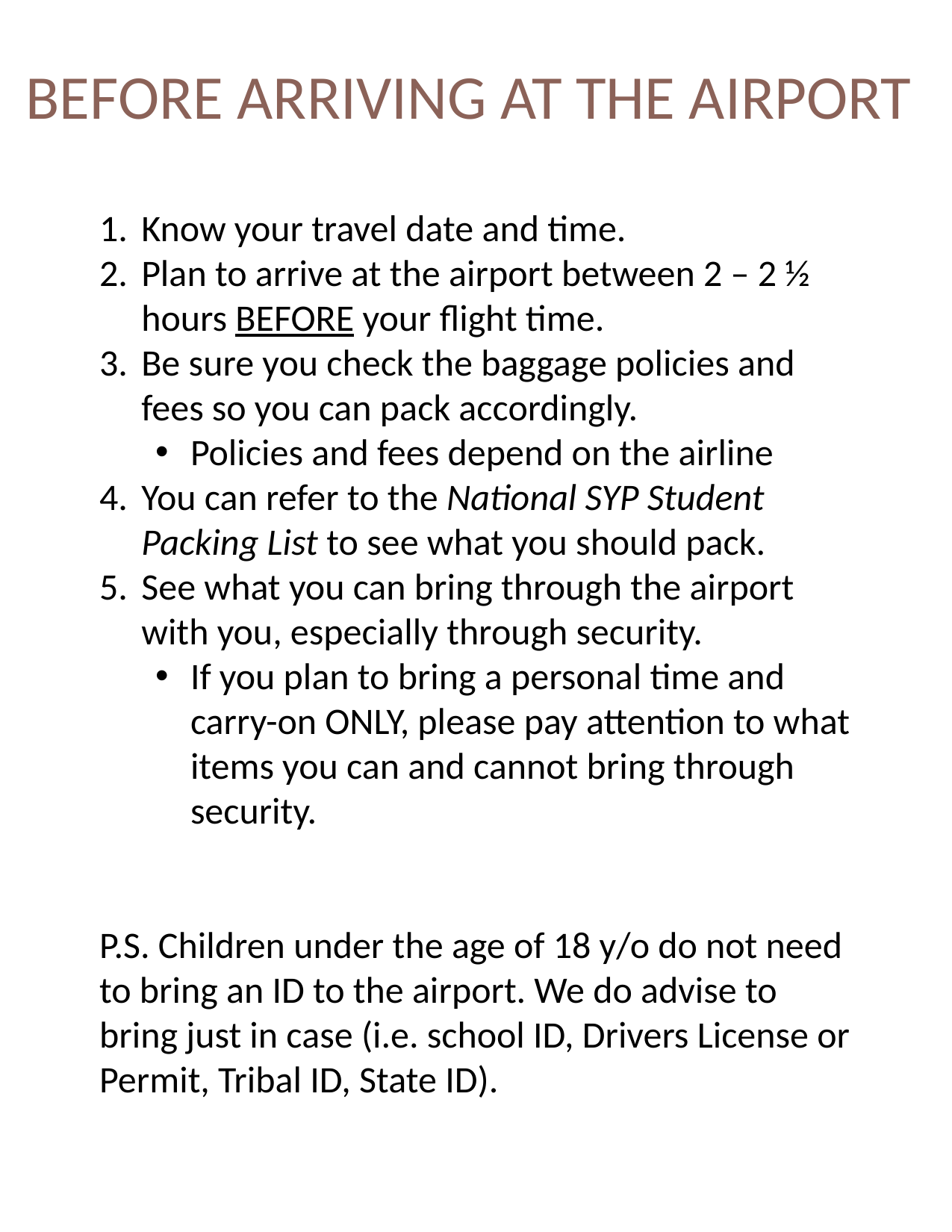

# BEFORE ARRIVING AT THE AIRPORT
Know your travel date and time.
Plan to arrive at the airport between 2 – 2 ½ hours BEFORE your flight time.
Be sure you check the baggage policies and fees so you can pack accordingly.
Policies and fees depend on the airline
You can refer to the National SYP Student Packing List to see what you should pack.
See what you can bring through the airport with you, especially through security.
If you plan to bring a personal time and carry-on ONLY, please pay attention to what items you can and cannot bring through security.

P.S. Children under the age of 18 y/o do not need to bring an ID to the airport. We do advise to bring just in case (i.e. school ID, Drivers License or Permit, Tribal ID, State ID).